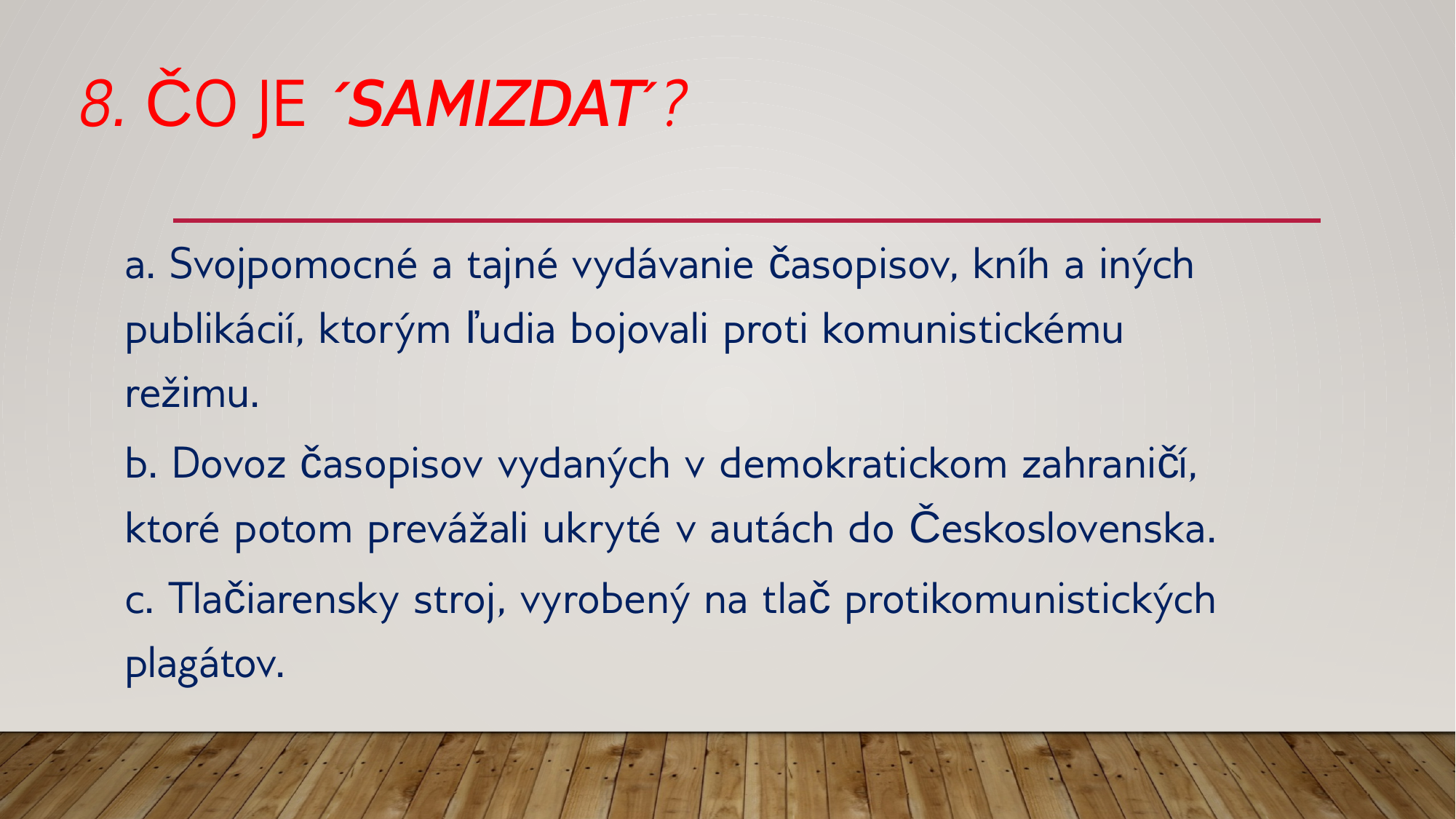

# 8. Čo je ´samizdat´?
a. Svojpomocné a tajné vydávanie časopisov, kníh a iných 	publikácií, ktorým ľudia bojovali proti komunistickému režimu.
b. Dovoz časopisov vydaných v demokratickom zahraničí, ktoré potom prevážali ukryté v autách do Československa.
c. Tlačiarensky stroj, vyrobený na tlač protikomunistických plagátov.